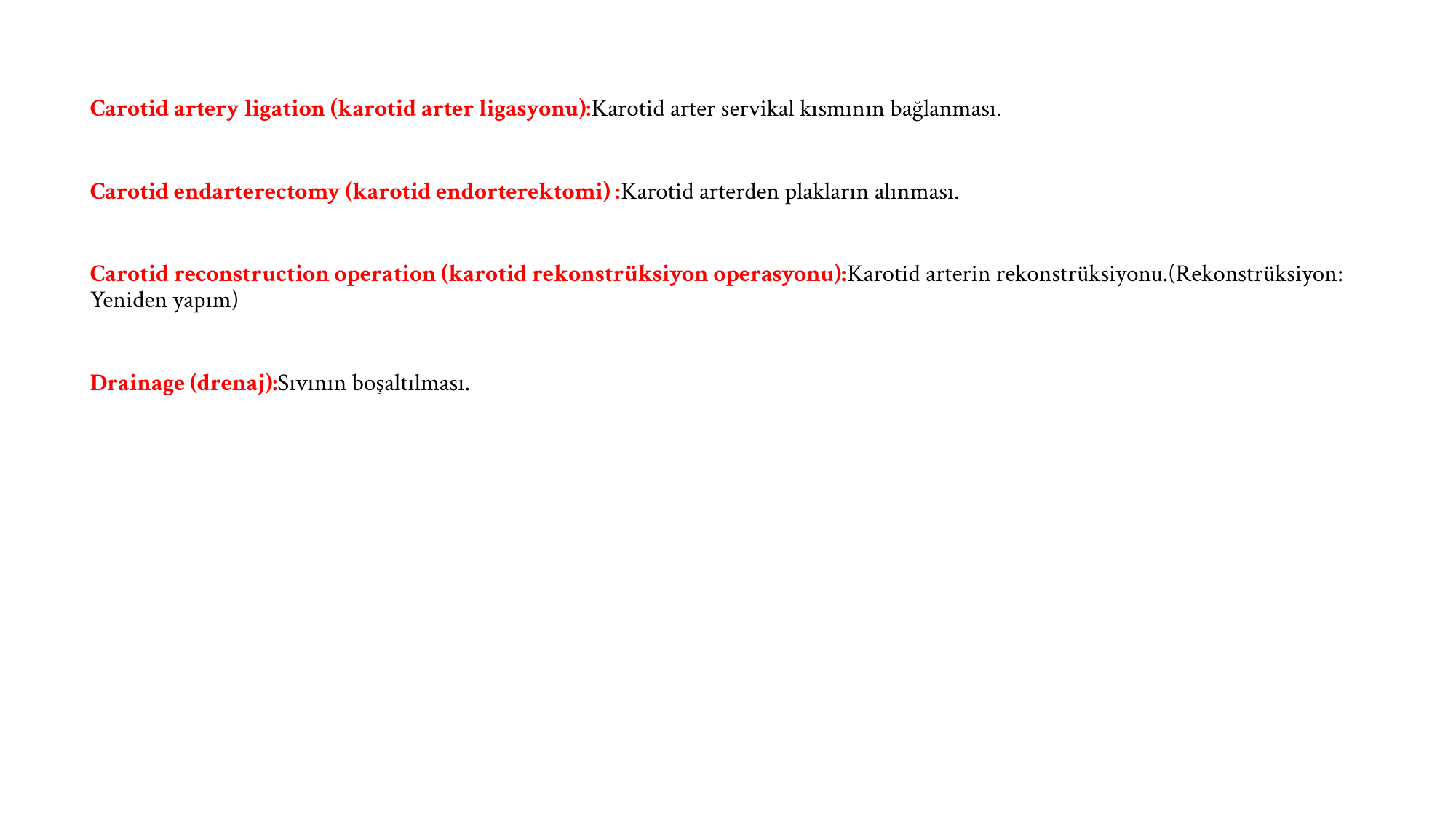

Carotid artery ligation (karotid arter ligasyonu):Karotid arter servikal kısmının bağlanması.

Carotid endarterectomy (karotid endorterektomi) :Karotid arterden plakların alınması.

Carotid reconstruction operation (karotid rekonstrüksiyon operasyonu):Karotid arterin rekonstrüksiyonu.(Rekonstrüksiyon: Yeniden yapım)

Drainage (drenaj):Sıvının boşaltılması.